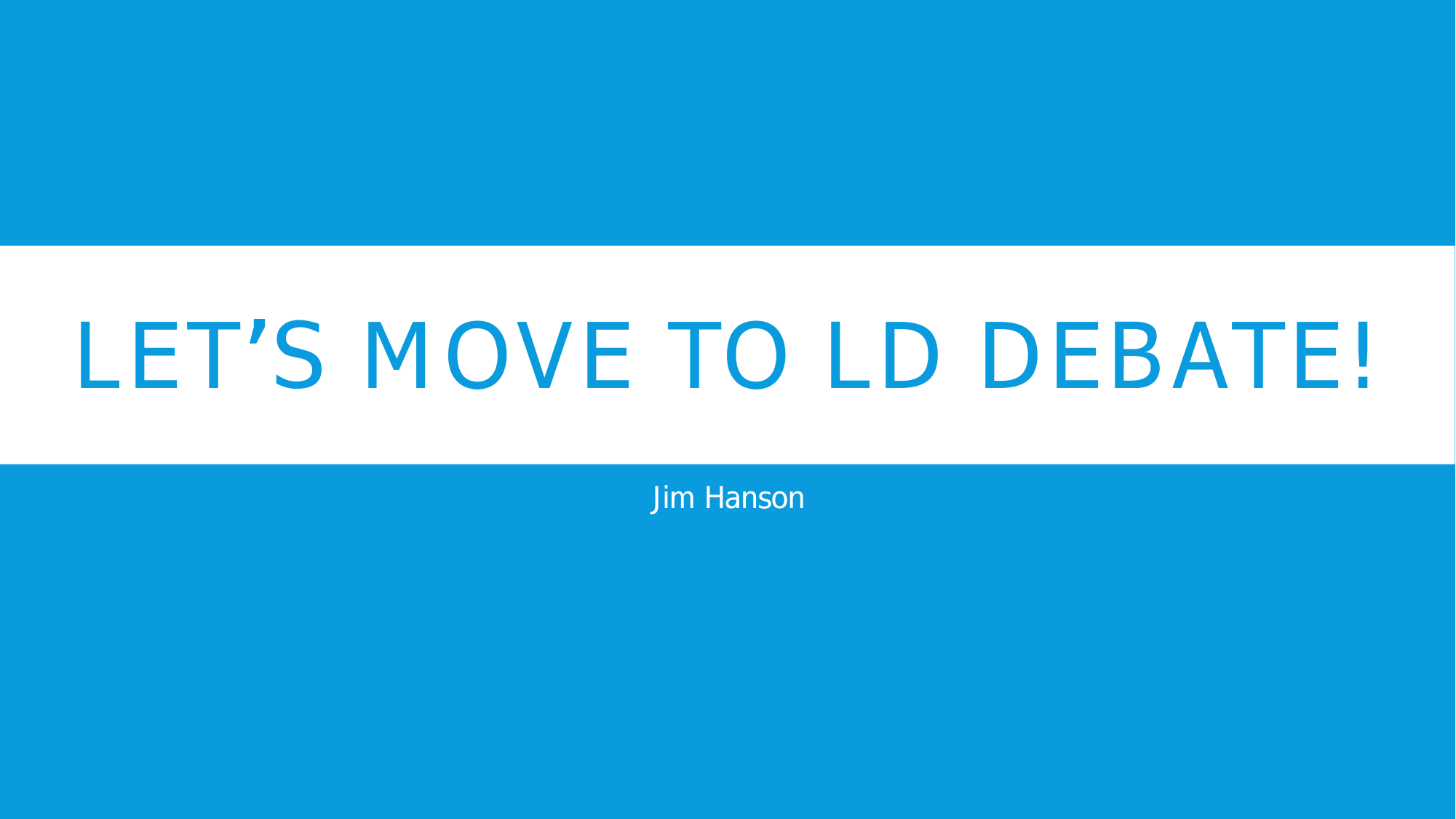

# LET’S MOVE TO LD DEBATE!
Jim Hanson